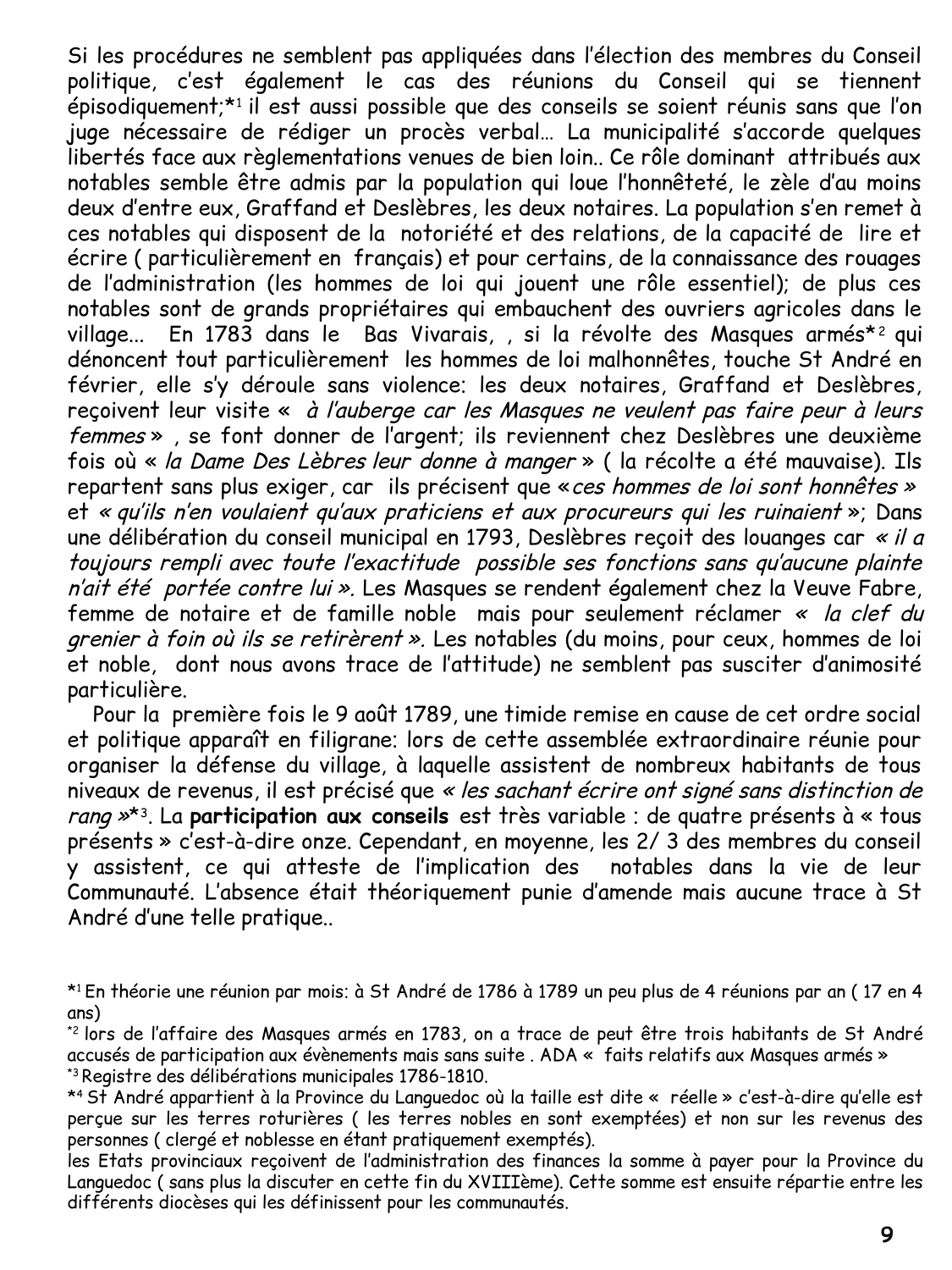

Si les procédures ne semblent pas appliquées dans l’élection des membres du Conseil politique, c’est également le cas des réunions du Conseil qui se tiennent épisodiquement;*1 il est aussi possible que des conseils se soient réunis sans que l’on juge nécessaire de rédiger un procès verbal… La municipalité s’accorde quelques libertés face aux règlementations venues de bien loin.. Ce rôle dominant  attribués aux notables semble être admis par la population qui loue l’honnêteté, le zèle d’au moins deux d’entre eux, Graffand et Deslèbres, les deux notaires. La population s’en remet à ces notables qui disposent de la  notoriété et des relations, de la capacité de  lire et écrire ( particulièrement en  français) et pour certains, de la connaissance des rouages de l’administration (les hommes de loi qui jouent une rôle essentiel); de plus ces notables sont de grands propriétaires qui embauchent des ouvriers agricoles dans le village...  En 1783 dans le  Bas Vivarais, , si la révolte des Masques armés*2 qui dénoncent tout particulièrement  les hommes de loi malhonnêtes, touche St André en février, elle s’y déroule sans violence: les deux notaires, Graffand et Deslèbres, reçoivent leur visite «  à l’auberge car les Masques ne veulent pas faire peur à leurs femmes » , se font donner de l’argent; ils reviennent chez Deslèbres une deuxième fois où « la Dame Des Lèbres leur donne à manger » ( la récolte a été mauvaise). Ils repartent sans plus exiger, car  ils précisent que «ces hommes de loi sont honnêtes »  et « qu’ils n’en voulaient qu’aux praticiens et aux procureurs qui les ruinaient »; Dans une délibération du conseil municipal en 1793, Deslèbres reçoit des louanges car « il a toujours rempli avec toute l’exactitude  possible ses fonctions sans qu’aucune plainte n’ait été  portée contre lui ». Les Masques se rendent également chez la Veuve Fabre, femme de notaire et de famille noble  mais pour seulement réclamer «  la clef du grenier à foin où ils se retirèrent ». Les notables (du moins, pour ceux, hommes de loi et noble,  dont nous avons trace de l’attitude) ne semblent pas susciter d’animosité particulière.
    Pour la  première fois le 9 août 1789, une timide remise en cause de cet ordre social et politique apparaît en filigrane: lors de cette assemblée extraordinaire réunie pour organiser la défense du village, à laquelle assistent de nombreux habitants de tous niveaux de revenus, il est précisé que « les sachant écrire ont signé sans distinction de rang »*3. La participation aux conseils est très variable : de quatre présents à « tous présents » c’est-à-dire onze. Cependant, en moyenne, les 2/ 3 des membres du conseil y assistent, ce qui atteste de l’implication des  notables dans la vie de leur Communauté. L’absence était théoriquement punie d’amende mais aucune trace à St André d’une telle pratique..

*1 En théorie une réunion par mois: à St André de 1786 à 1789 un peu plus de 4 réunions par an ( 17 en 4 ans)
*2 lors de l’affaire des Masques armés en 1783, on a trace de peut être trois habitants de St André accusés de participation aux évènements mais sans suite . ADA «  faits relatifs aux Masques armés »
*3 Registre des délibérations municipales 1786-1810.
*4 St André appartient à la Province du Languedoc où la taille est dite «  réelle » c’est-à-dire qu’elle est perçue sur les terres roturières ( les terres nobles en sont exemptées) et non sur les revenus des personnes ( clergé et noblesse en étant pratiquement exemptés).
les Etats provinciaux reçoivent de l’administration des finances la somme à payer pour la Province du Languedoc ( sans plus la discuter en cette fin du XVIIIème). Cette somme est ensuite répartie entre les différents diocèses qui les définissent pour les communautés.

9